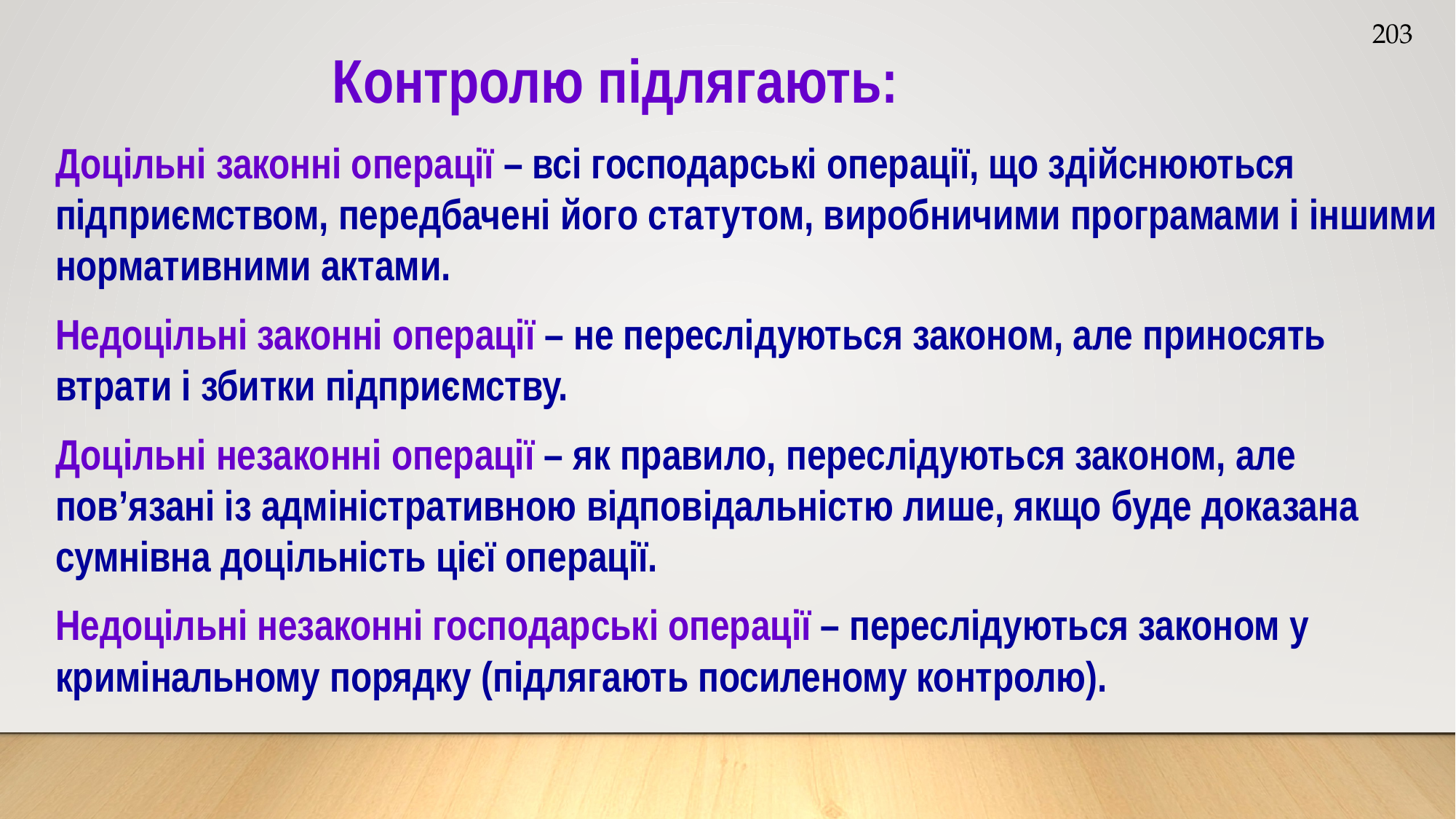

203
Контролю підлягають:
Доцільні законні операції – всі господарські операції, що здійснюються підприємством, передбачені його статутом, виробничими програмами і іншими нормативними актами.
Недоцільні законні операції – не переслідуються законом, але приносять втрати і збитки підприємству.
Доцільні незаконні операції – як правило, переслідуються законом, але пов’язані із адміністративною відповідальністю лише, якщо буде доказана сумнівна доцільність цієї операції.
Недоцільні незаконні господарські операції – переслідуються законом у кримінальному порядку (підлягають посиленому контролю).